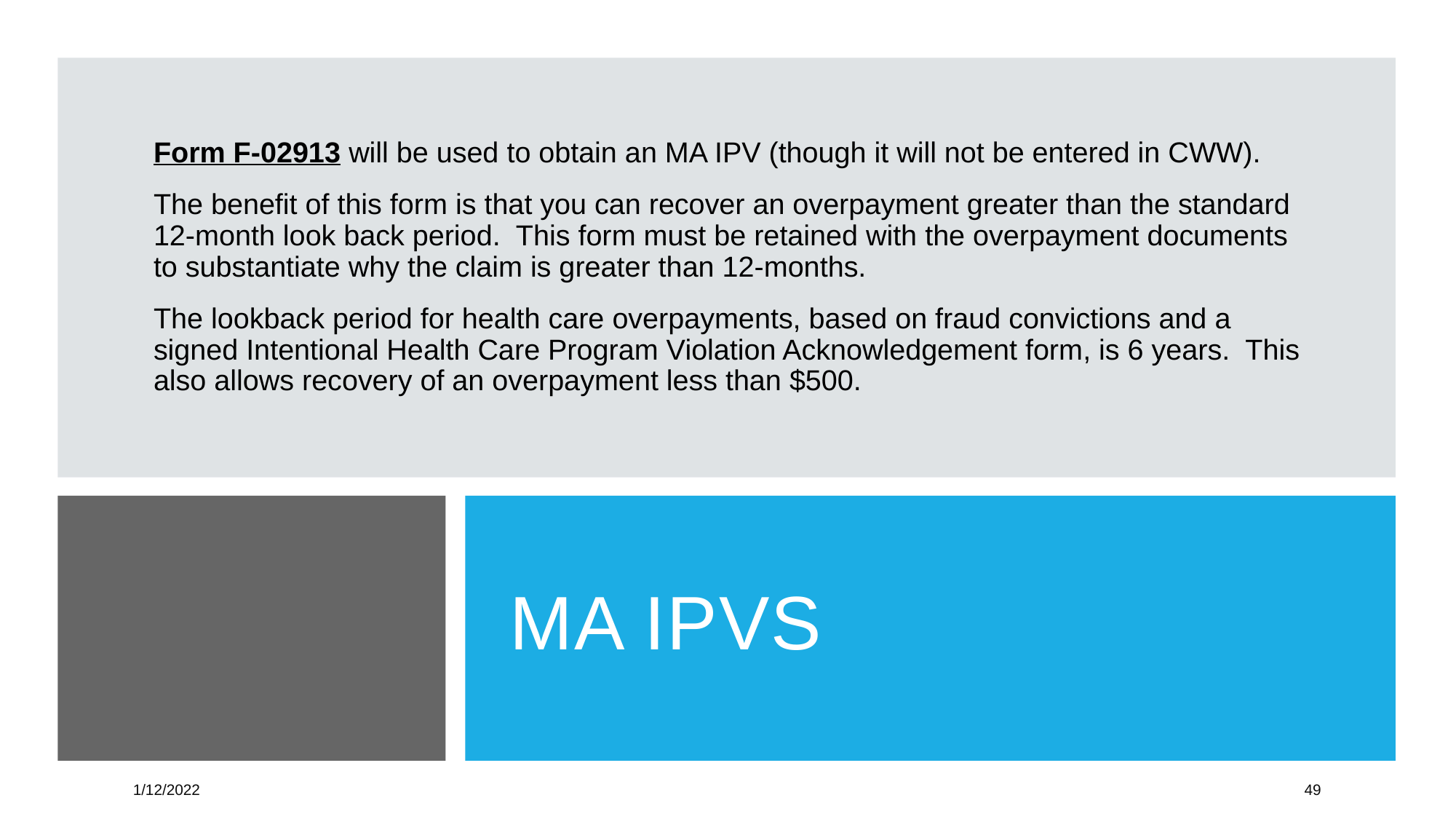

Form F-02913 will be used to obtain an MA IPV (though it will not be entered in CWW).
The benefit of this form is that you can recover an overpayment greater than the standard 12-month look back period.  This form must be retained with the overpayment documents to substantiate why the claim is greater than 12-months.
The lookback period for health care overpayments, based on fraud convictions and a signed Intentional Health Care Program Violation Acknowledgement form, is 6 years.  This also allows recovery of an overpayment less than $500.

# MA IPVs
1/12/2022
49